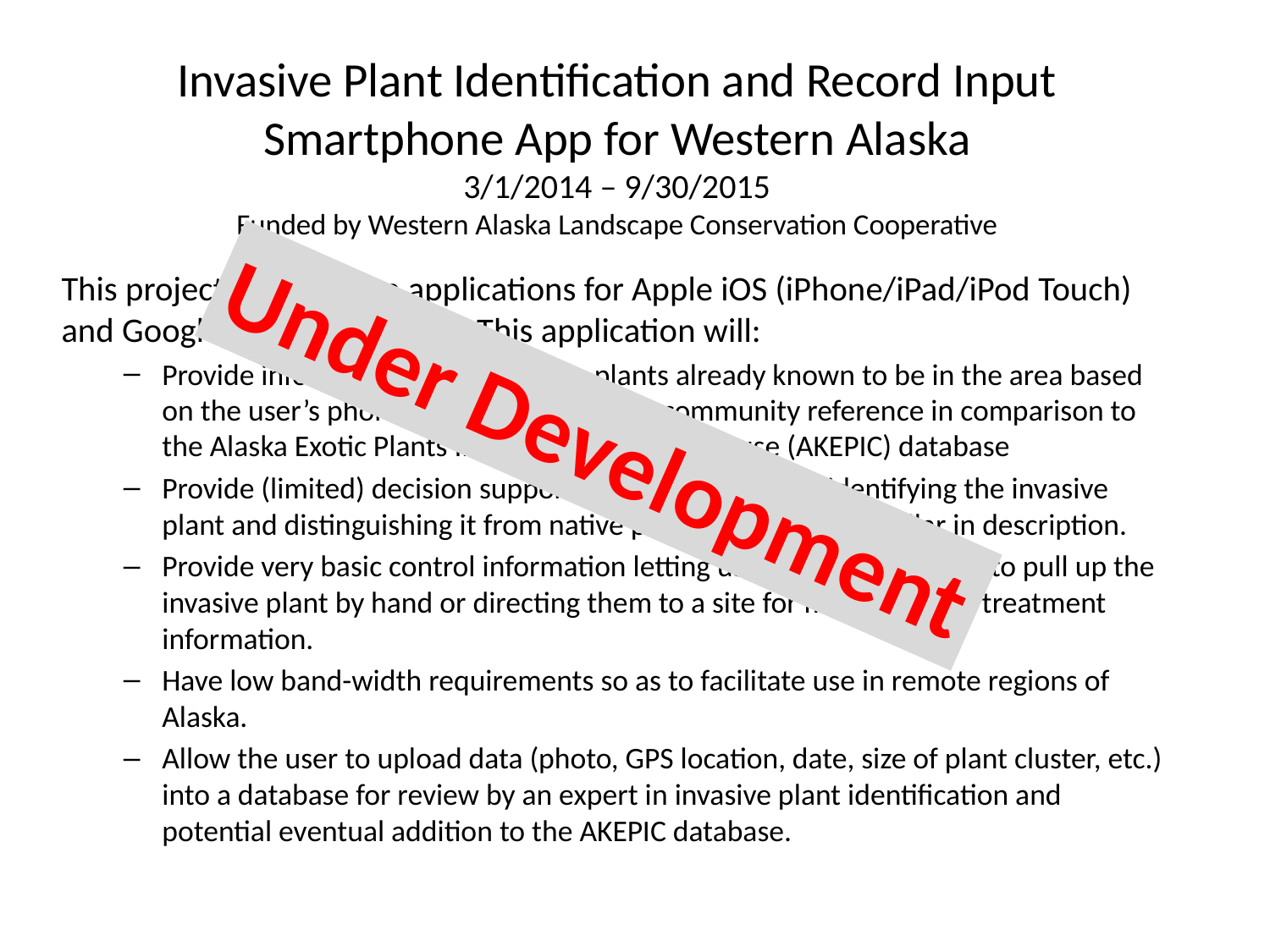

Invasive Plant Identification and Record Input Smartphone App for Western Alaska
3/1/2014 – 9/30/2015
Funded by Western Alaska Landscape Conservation Cooperative
This project will develop applications for Apple iOS (iPhone/iPad/iPod Touch) and Google Android devices.  This application will:
Provide information about invasive plants already known to be in the area based on the user’s phone GPS location and/or community reference in comparison to the Alaska Exotic Plants Information Clearinghouse (AKEPIC) database
Provide (limited) decision support to assist in properly identifying the invasive plant and distinguishing it from native plants that may be similar in description.
Provide very basic control information letting users know if it is safe to pull up the invasive plant by hand or directing them to a site for more detailed treatment information.
Have low band-width requirements so as to facilitate use in remote regions of Alaska.
Allow the user to upload data (photo, GPS location, date, size of plant cluster, etc.) into a database for review by an expert in invasive plant identification and potential eventual addition to the AKEPIC database.
Under Development